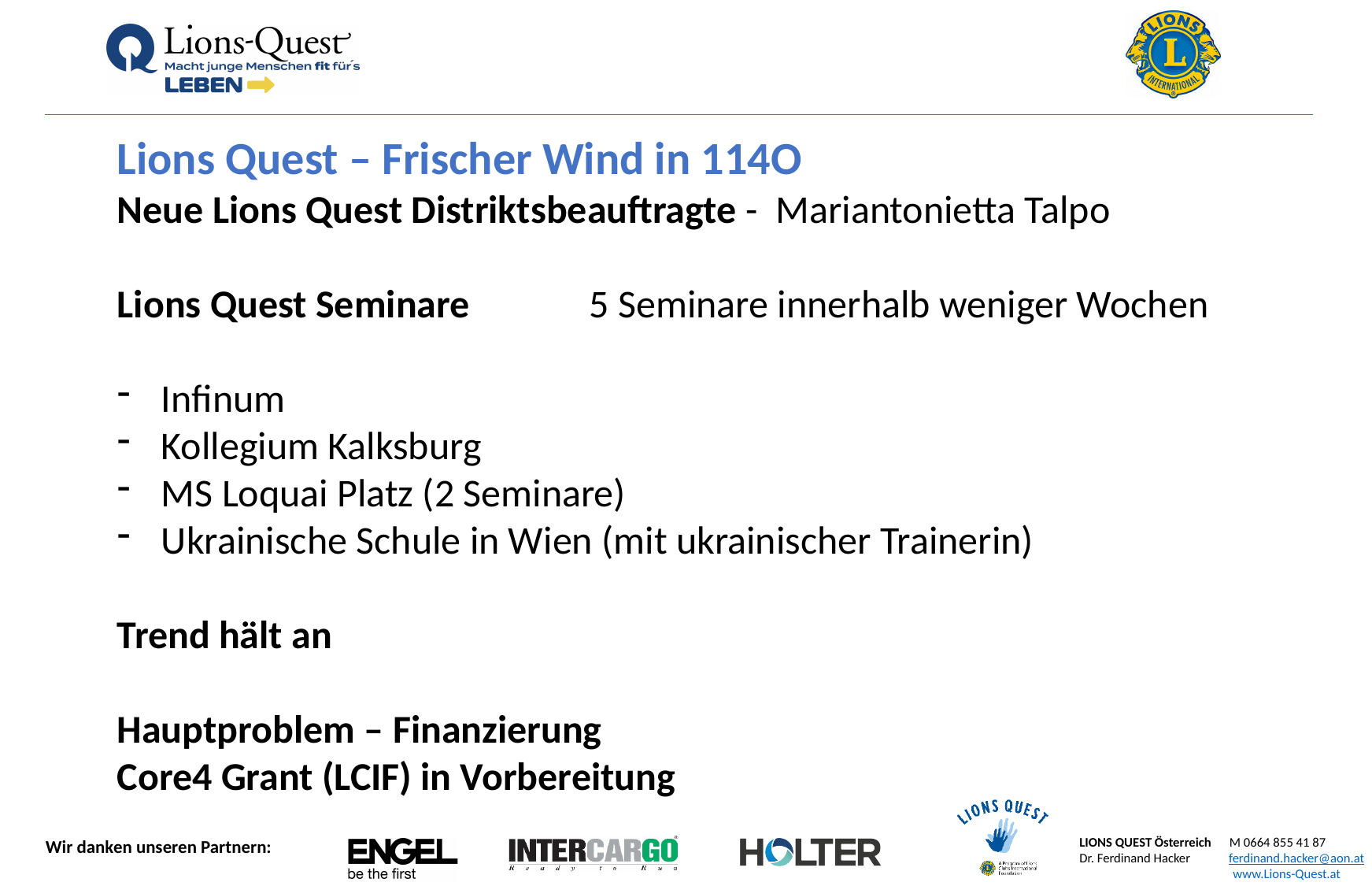

Lions Quest – Frischer Wind in 114O
Neue Lions Quest Distriktsbeauftragte -  Mariantonietta Talpo

Lions Quest Seminare 	5 Seminare innerhalb weniger Wochen

Infinum
Kollegium Kalksburg
MS Loquai Platz (2 Seminare)
Ukrainische Schule in Wien (mit ukrainischer Trainerin)

Trend hält an

Hauptproblem – Finanzierung
Core4 Grant (LCIF) in Vorbereitung